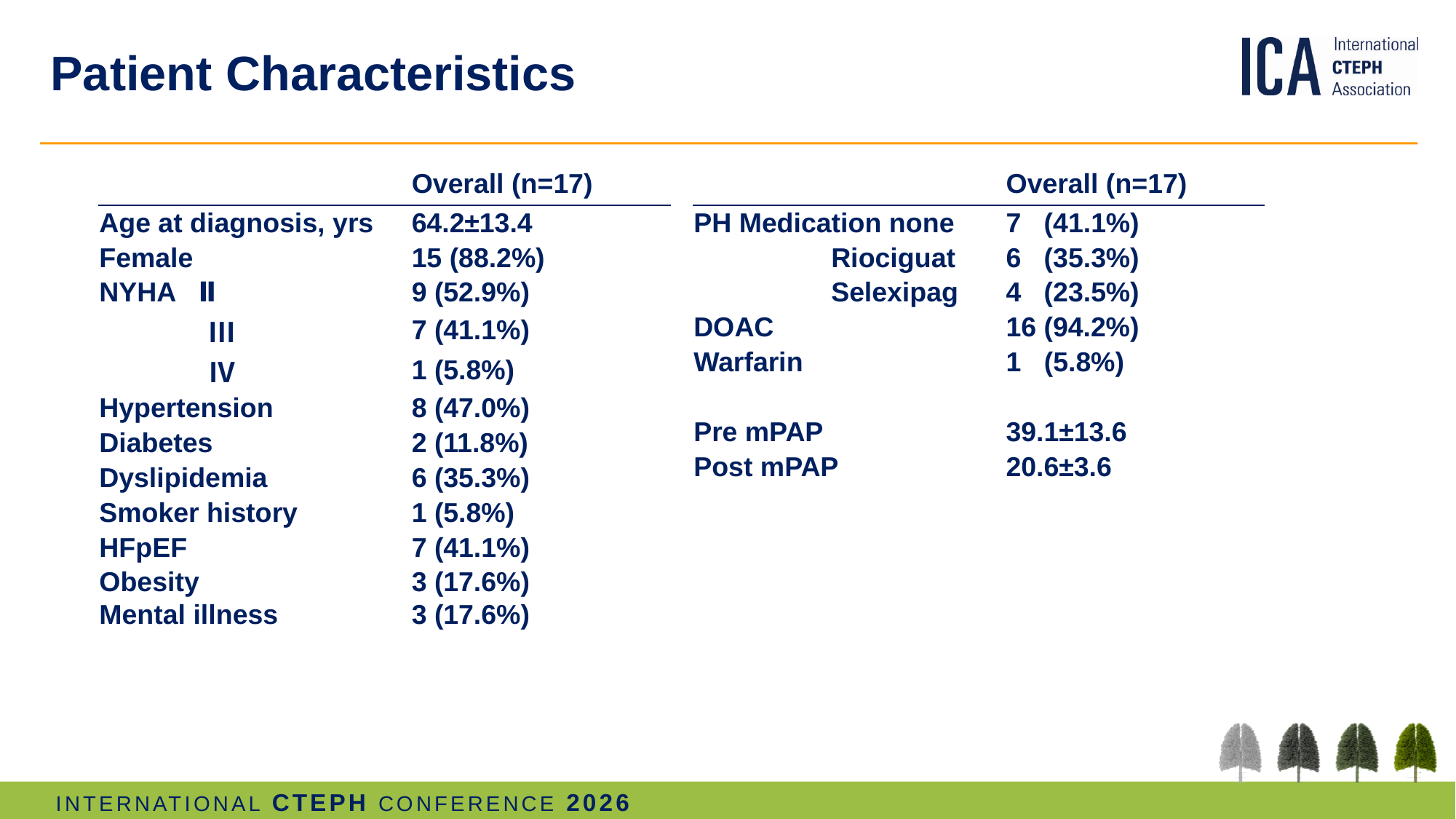

# Patient Characteristics
|  | Overall (n=17) |
| --- | --- |
| Age at diagnosis, yrs | 64.2±13.4 |
| Female | 15 (88.2%) |
| NYHA Ⅱ | 9 (52.9%) |
| Ⅲ | 7 (41.1%) |
| Ⅳ | 1 (5.8%) |
| Hypertension | 8 (47.0%) |
| Diabetes | 2 (11.8%) |
| Dyslipidemia | 6 (35.3%) |
| Smoker history | 1 (5.8%) |
| HFpEF | 7 (41.1%) |
| Obesity | 3 (17.6%) |
| Mental illness | 3 (17.6%) |
|  |  |
|  |  |
|  | Overall (n=17) |
| --- | --- |
| PH Medication none | 7 (41.1%) |
| Riociguat | 6 (35.3%) |
| Selexipag | 4 (23.5%) |
| DOAC | 16 (94.2%) |
| Warfarin | 1 (5.8%) |
|  |  |
| Pre mPAP | 39.1±13.6 |
| Post mPAP | 20.6±3.6 |
|  |  |
|  |  |
|  |  |
|  |  |
|  |  |
|  |  |